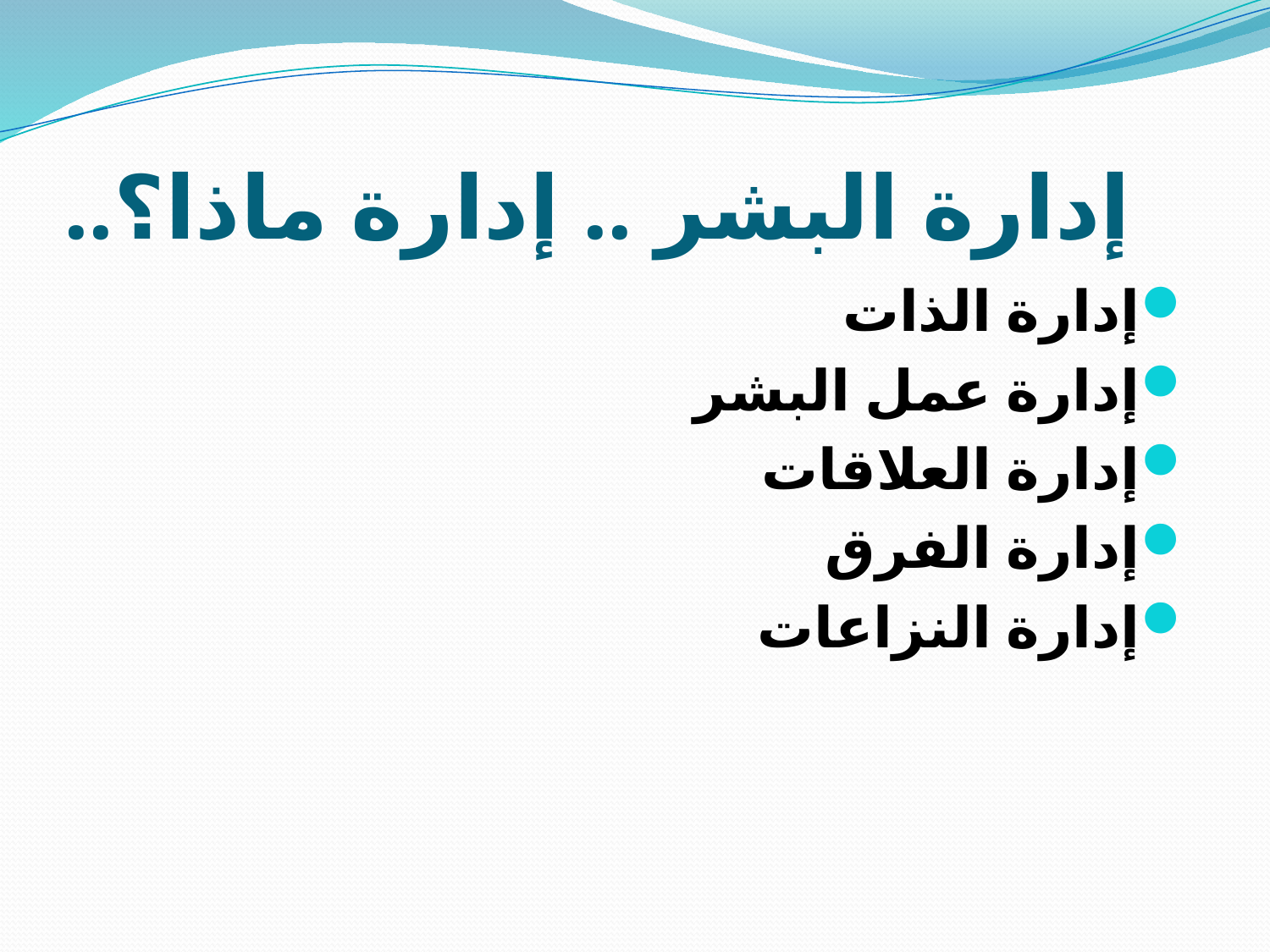

# إدارة البشر .. إدارة ماذا؟..
إدارة الذات
إدارة عمل البشر
إدارة العلاقات
إدارة الفرق
إدارة النزاعات